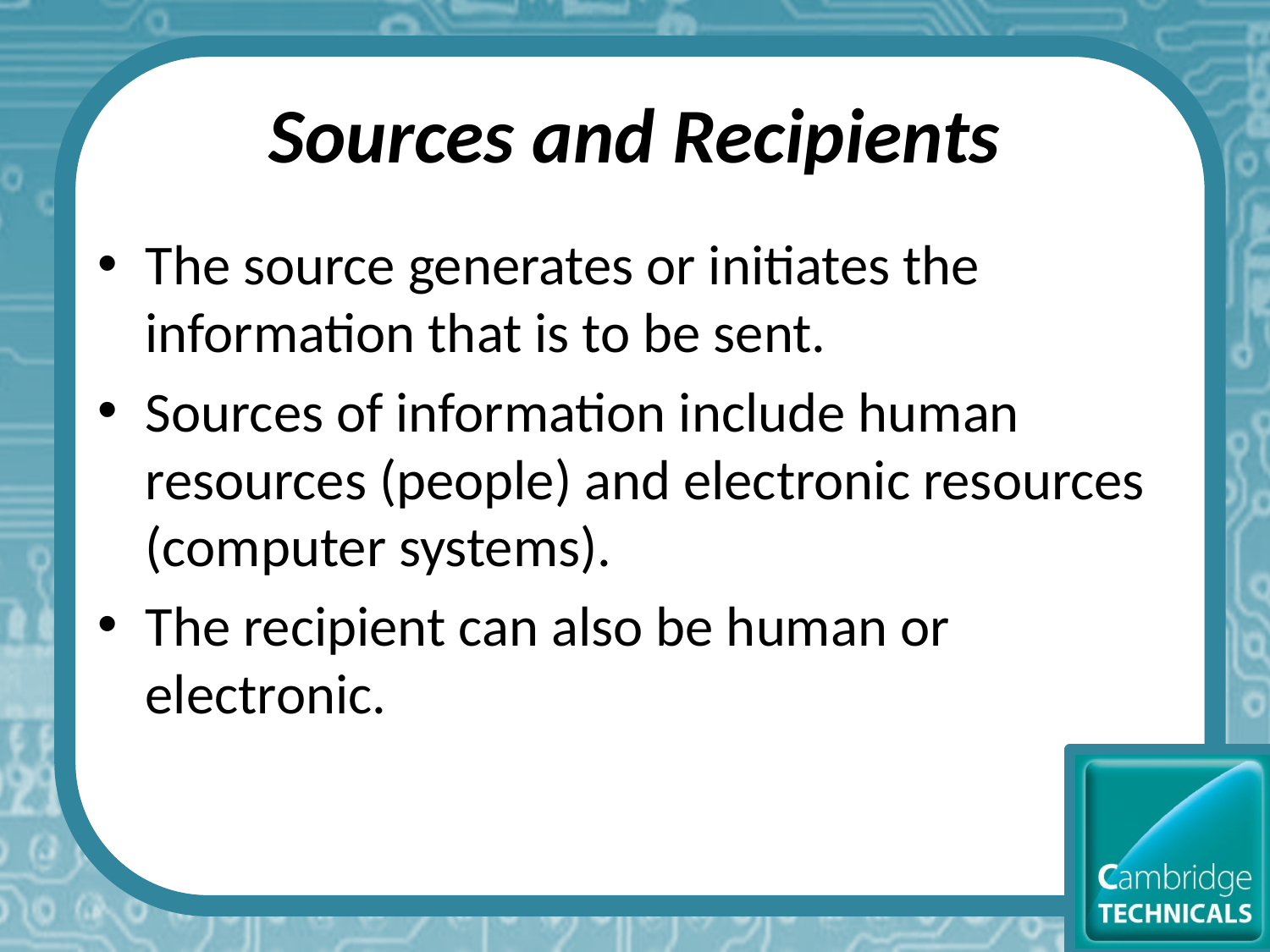

# Sources and Recipients
The source generates or initiates the information that is to be sent.
Sources of information include human resources (people) and electronic resources (computer systems).
The recipient can also be human or electronic.